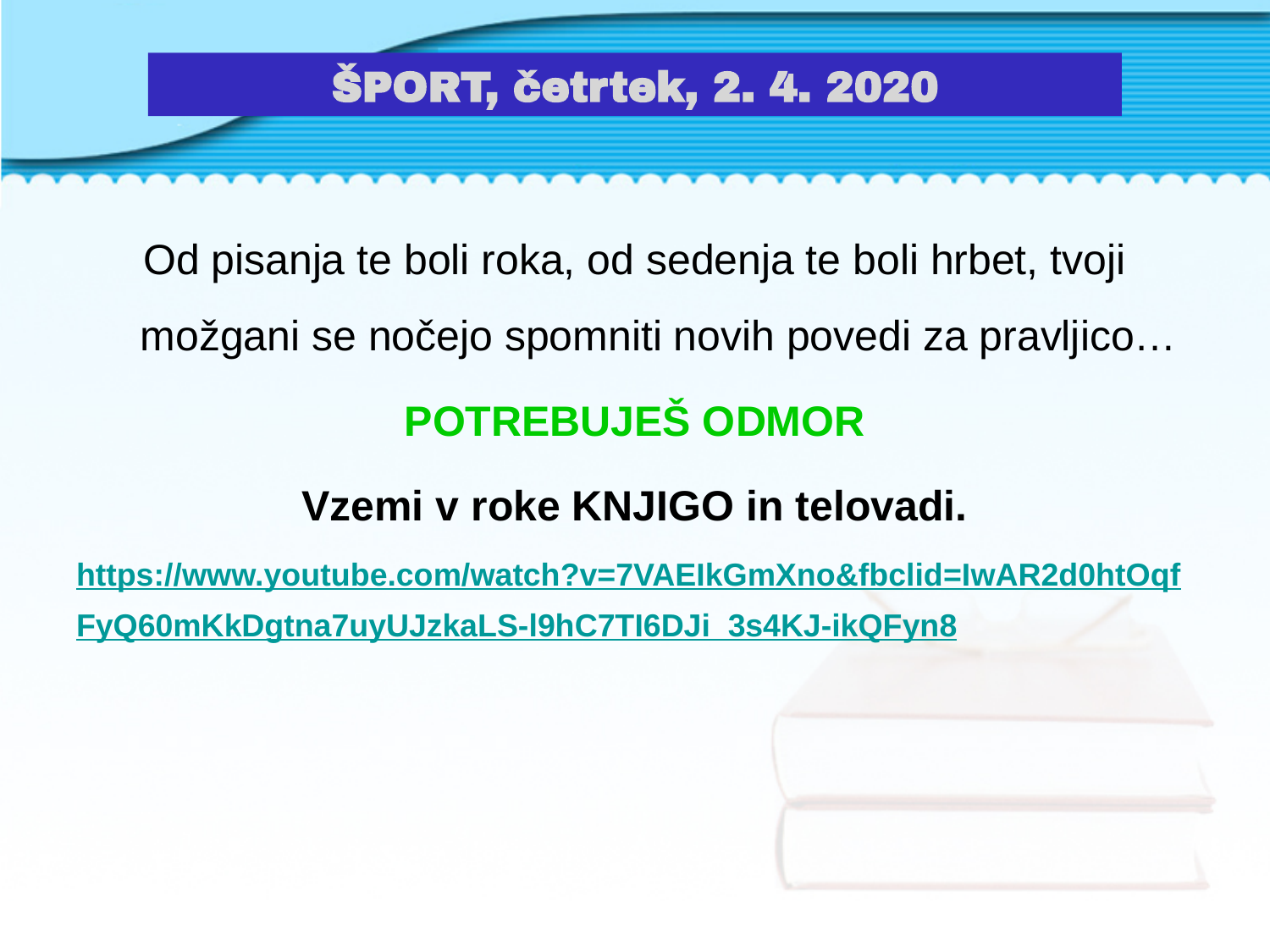

ŠPORT, četrtek, 2. 4. 2020
Od pisanja te boli roka, od sedenja te boli hrbet, tvoji možgani se nočejo spomniti novih povedi za pravljico…
POTREBUJEŠ ODMOR
Vzemi v roke KNJIGO in telovadi.
https://www.youtube.com/watch?v=7VAEIkGmXno&fbclid=IwAR2d0htOqfFyQ60mKkDgtna7uyUJzkaLS-l9hC7TI6DJi_3s4KJ-ikQFyn8